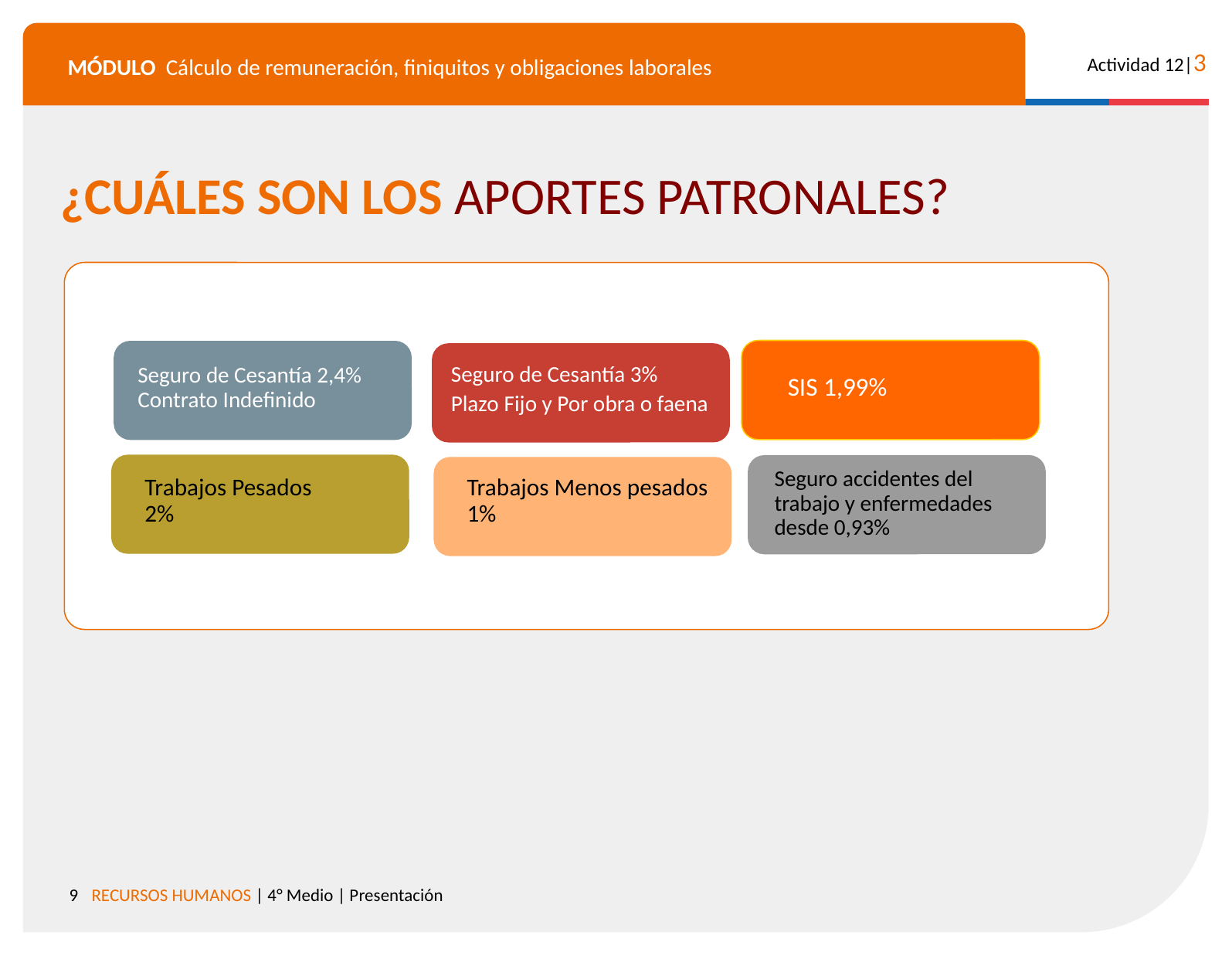

¿CUÁLES SON LOS APORTES PATRONALES?

Seguro de Cesantía 2,4%
Contrato Indefinido
Seguro de Cesantía 3%
Plazo Fijo y Por obra o faena

SIS 1,99%

Seguro accidentes del trabajo y enfermedades
desde 0,93%
Trabajos Pesados
2%
Trabajos Menos pesados
1%